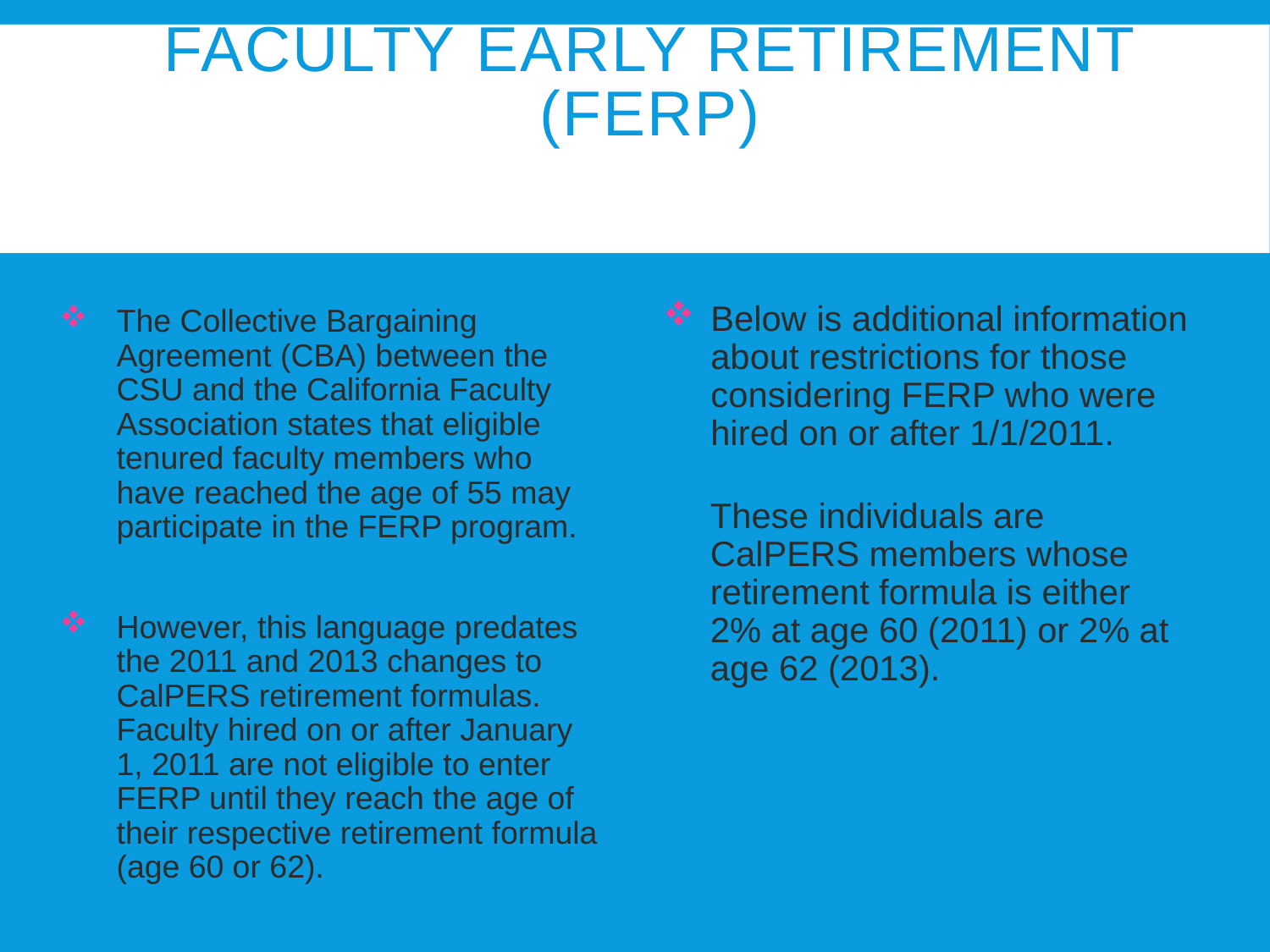

# Faculty Early Retirement (FERP)

Below is additional information about restrictions for those considering FERP who were hired on or after 1/1/2011.

These individuals are CalPERS members whose retirement formula is either 2% at age 60 (2011) or 2% at age 62 (2013).

The Collective Bargaining Agreement (CBA) between the CSU and the California Faculty Association states that eligible tenured faculty members who have reached the age of 55 may participate in the FERP program.

However, this language predates the 2011 and 2013 changes to CalPERS retirement formulas.  Faculty hired on or after January 1, 2011 are not eligible to enter FERP until they reach the age of their respective retirement formula (age 60 or 62).